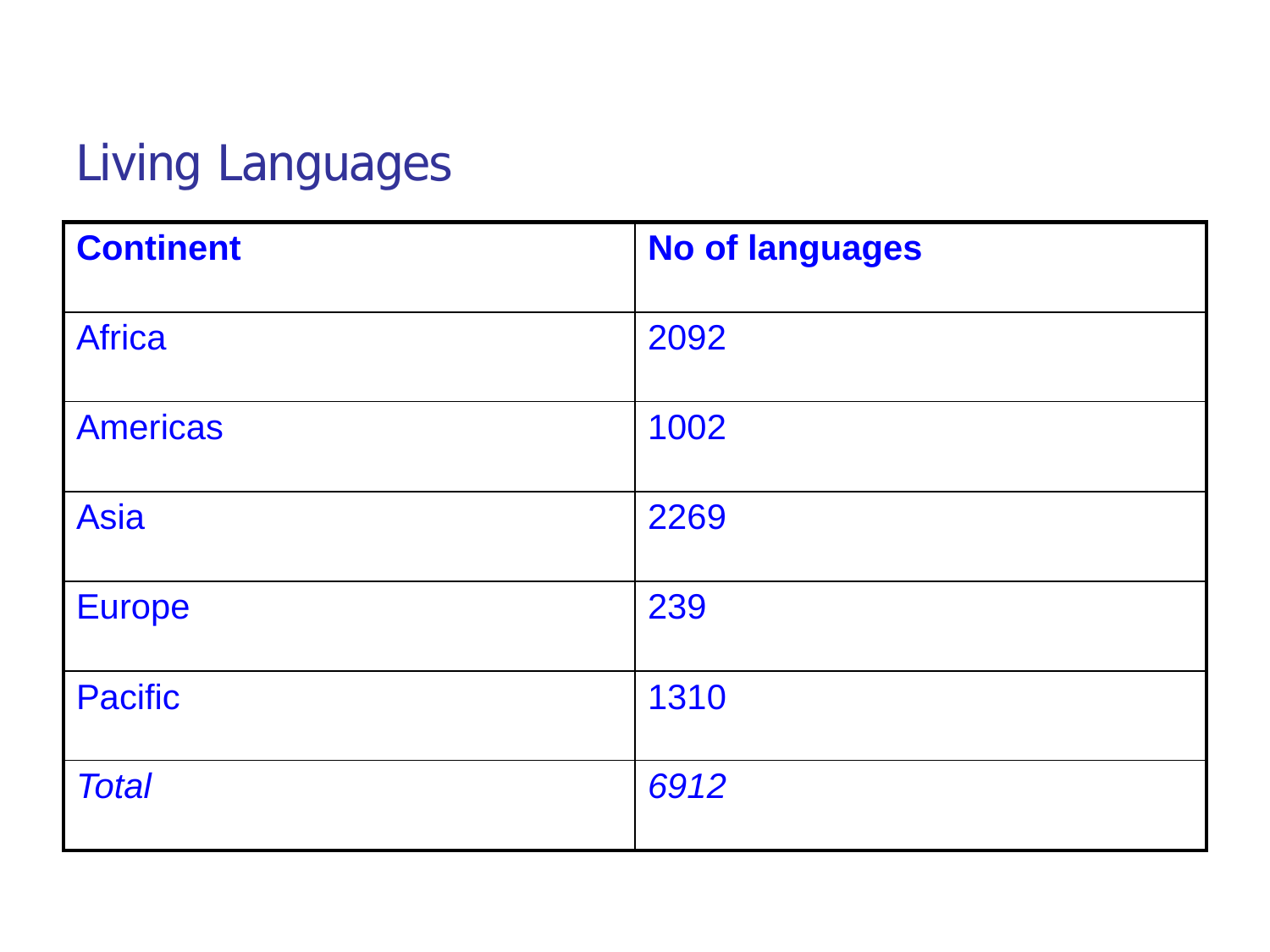

# Living Languages
| Continent | No of languages |
| --- | --- |
| Africa | 2092 |
| Americas | 1002 |
| Asia | 2269 |
| Europe | 239 |
| Pacific | 1310 |
| Total | 6912 |